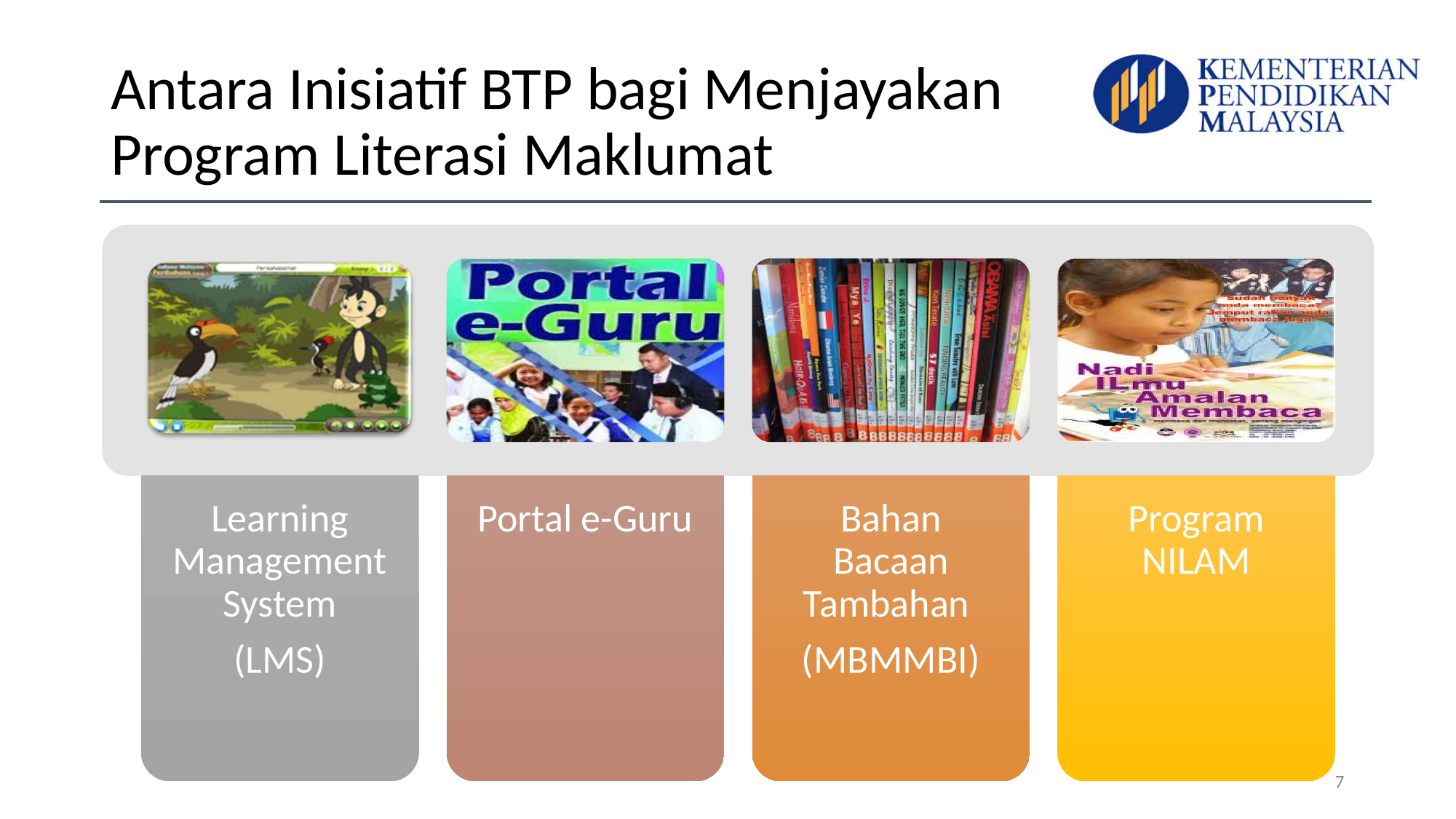

# Antara Inisiatif BTP bagi Menjayakan Program Literasi Maklumat
Learning Management System
(LMS)
Portal e-Guru
Bahan Bacaan Tambahan
(MBMMBI)
Program NILAM
7